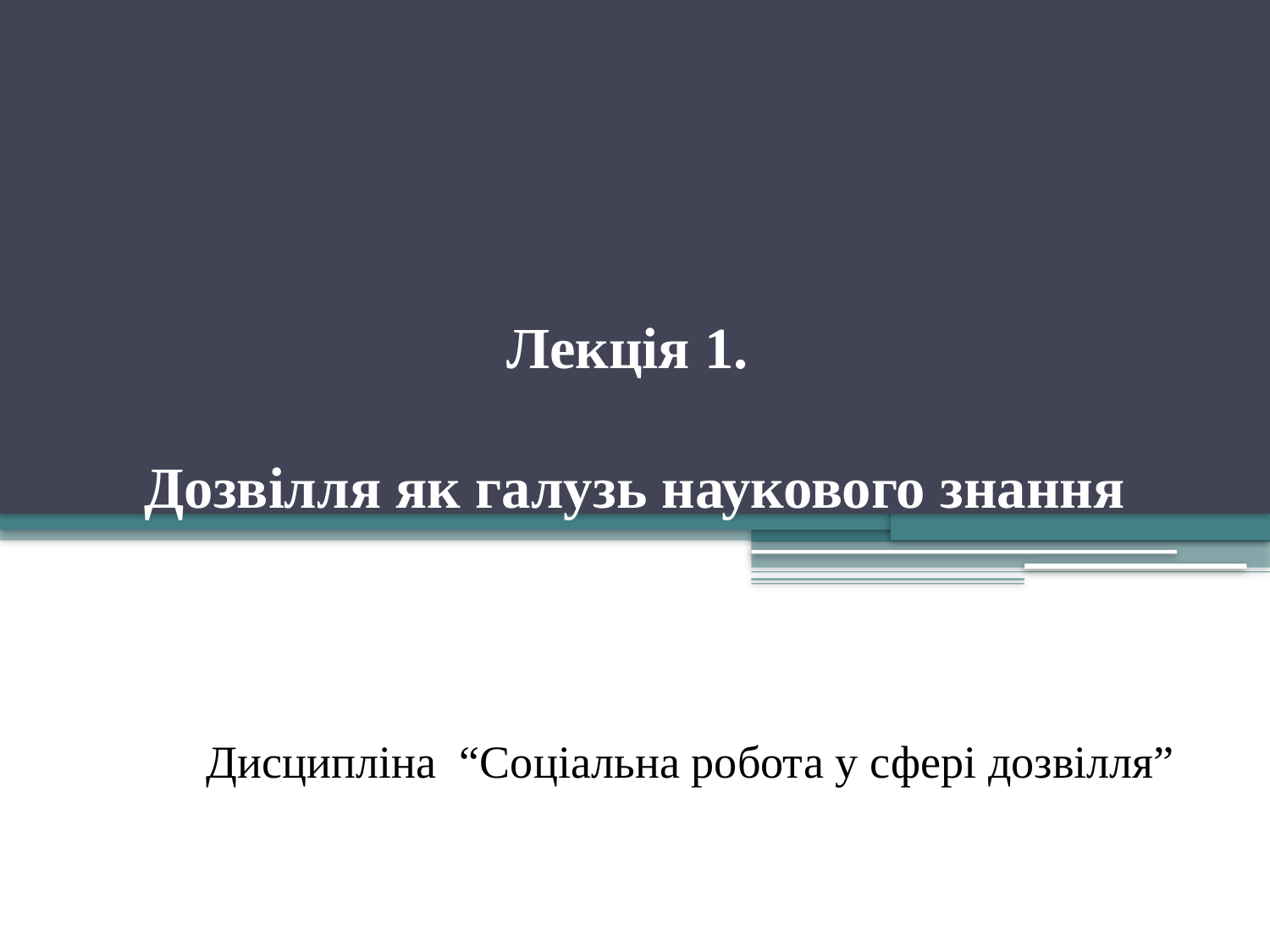

# Лекція 1. Дозвілля як галузь наукового знання
 Дисципліна  “Соціальна робота у сфері дозвілля”